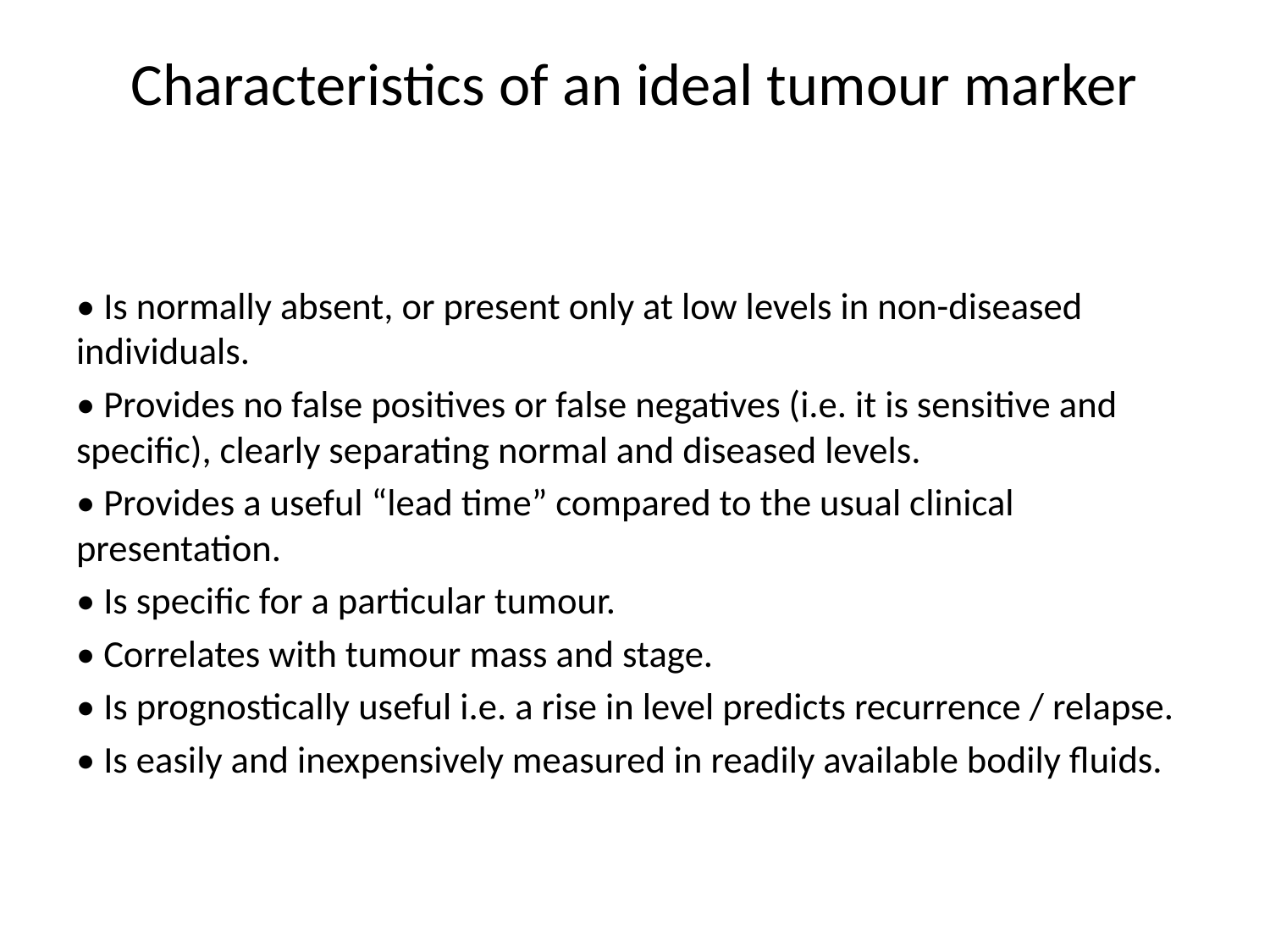

# Characteristics of an ideal tumour marker

• Is normally absent, or present only at low levels in non-diseased individuals.
• Provides no false positives or false negatives (i.e. it is sensitive and specific), clearly separating normal and diseased levels.
• Provides a useful “lead time” compared to the usual clinical presentation.
• Is specific for a particular tumour.
• Correlates with tumour mass and stage.
• Is prognostically useful i.e. a rise in level predicts recurrence / relapse.
• Is easily and inexpensively measured in readily available bodily fluids.